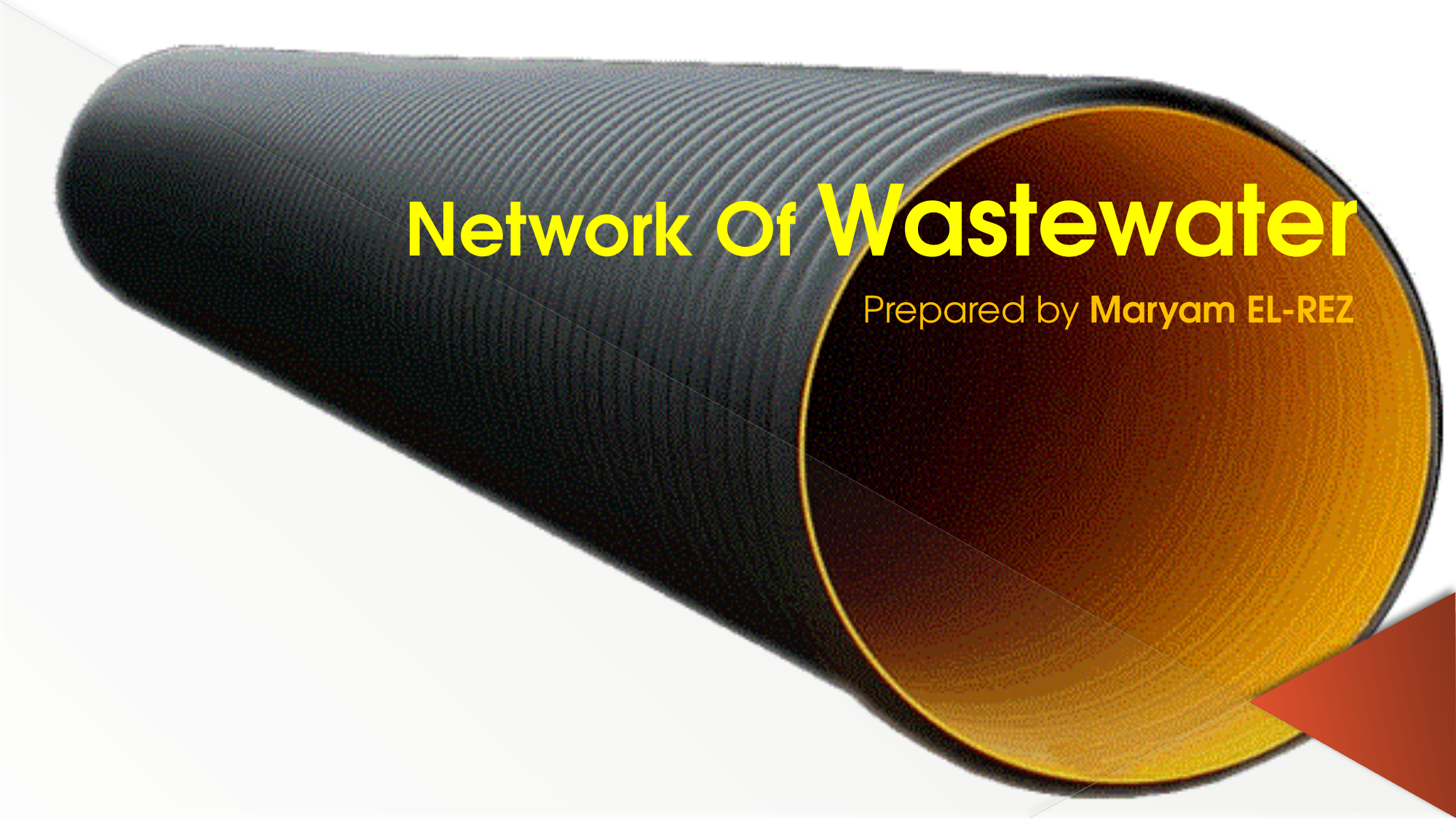

# Network Of Wastewater
Prepared by Maryam EL-REZ